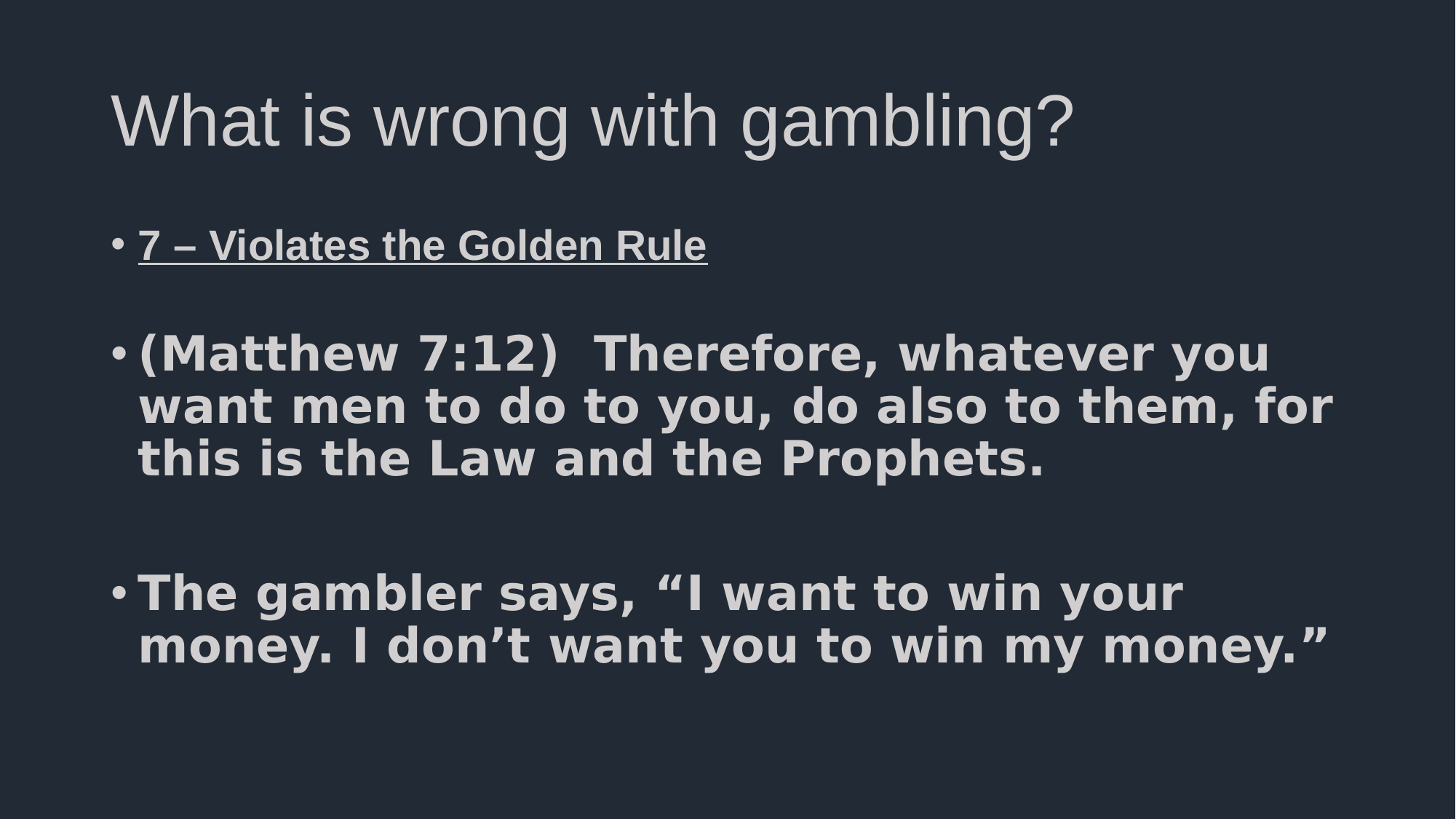

# What is wrong with gambling?
7 – Violates the Golden Rule

(Matthew 7:12)  Therefore, whatever you want men to do to you, do also to them, for this is the Law and the Prophets.

The gambler says, “I want to win your money. I don’t want you to win my money.”